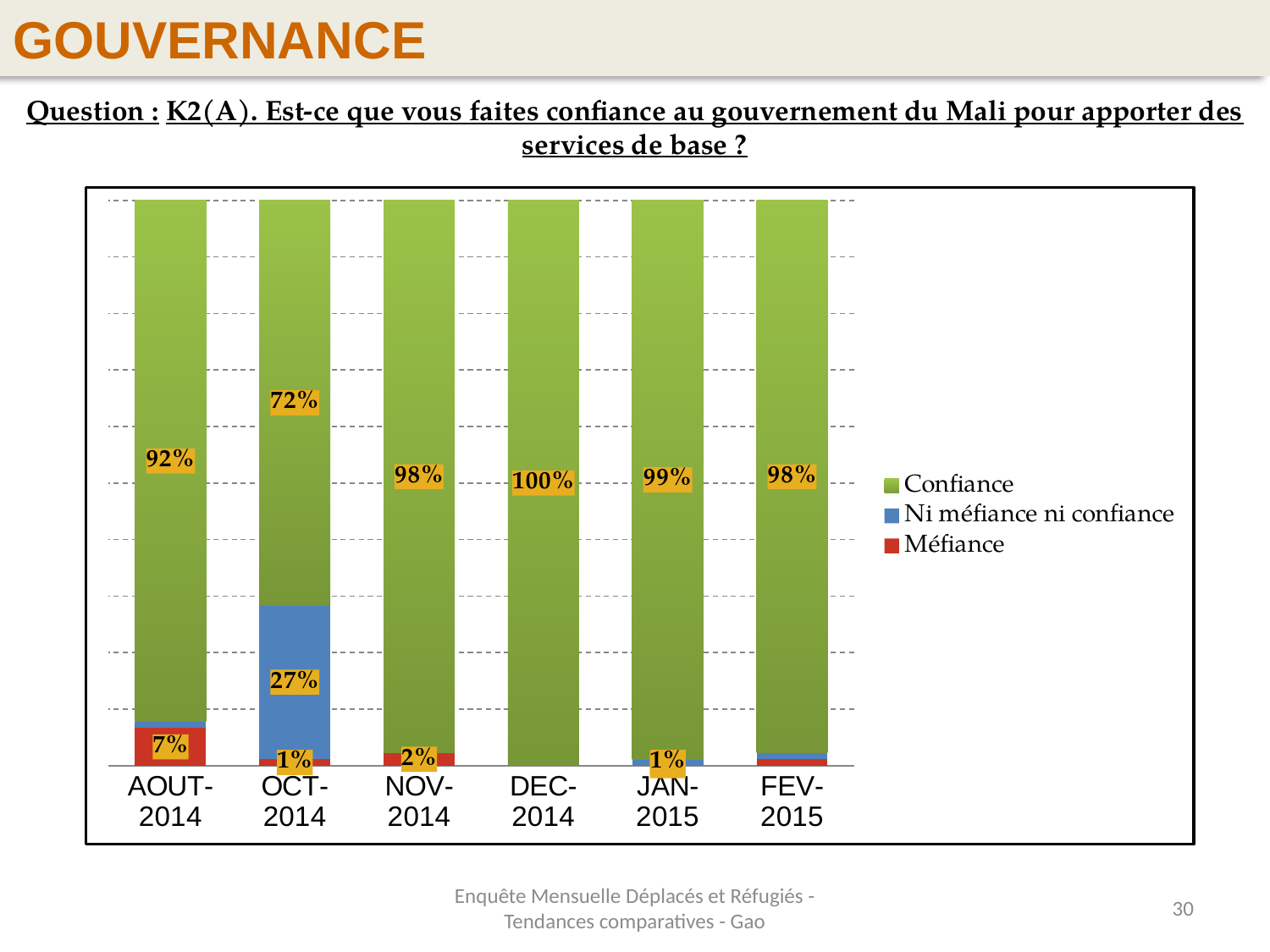

GOUVERNANCE
Question : K2(A). Est-ce que vous faites confiance au gouvernement du Mali pour apporter des services de base ?

### Chart

| Category | Méfiance | Ni méfiance ni confiance | Confiance |
|---|---|---|---|
| AOUT-2014 | 0.06666666666666668 | 0.011111111111111125 | 0.9222222222222223 |
| OCT-2014 | 0.011363636363636367 | 0.2727272727272728 | 0.7159090909090919 |
| NOV-2014 | 0.022727272727272794 | 0.0 | 0.9772727272727273 |
| DEC-2014 | 0.0 | 0.0 | 1.0 |
| JAN-2015 | 0.0 | 0.011363636363636367 | 0.9886363636363628 |
| FEV-2015 | 0.011363636363636367 | 0.011363636363636367 | 0.9772727272727273 |
Enquête Mensuelle Déplacés et Réfugiés - Tendances comparatives - Gao
30